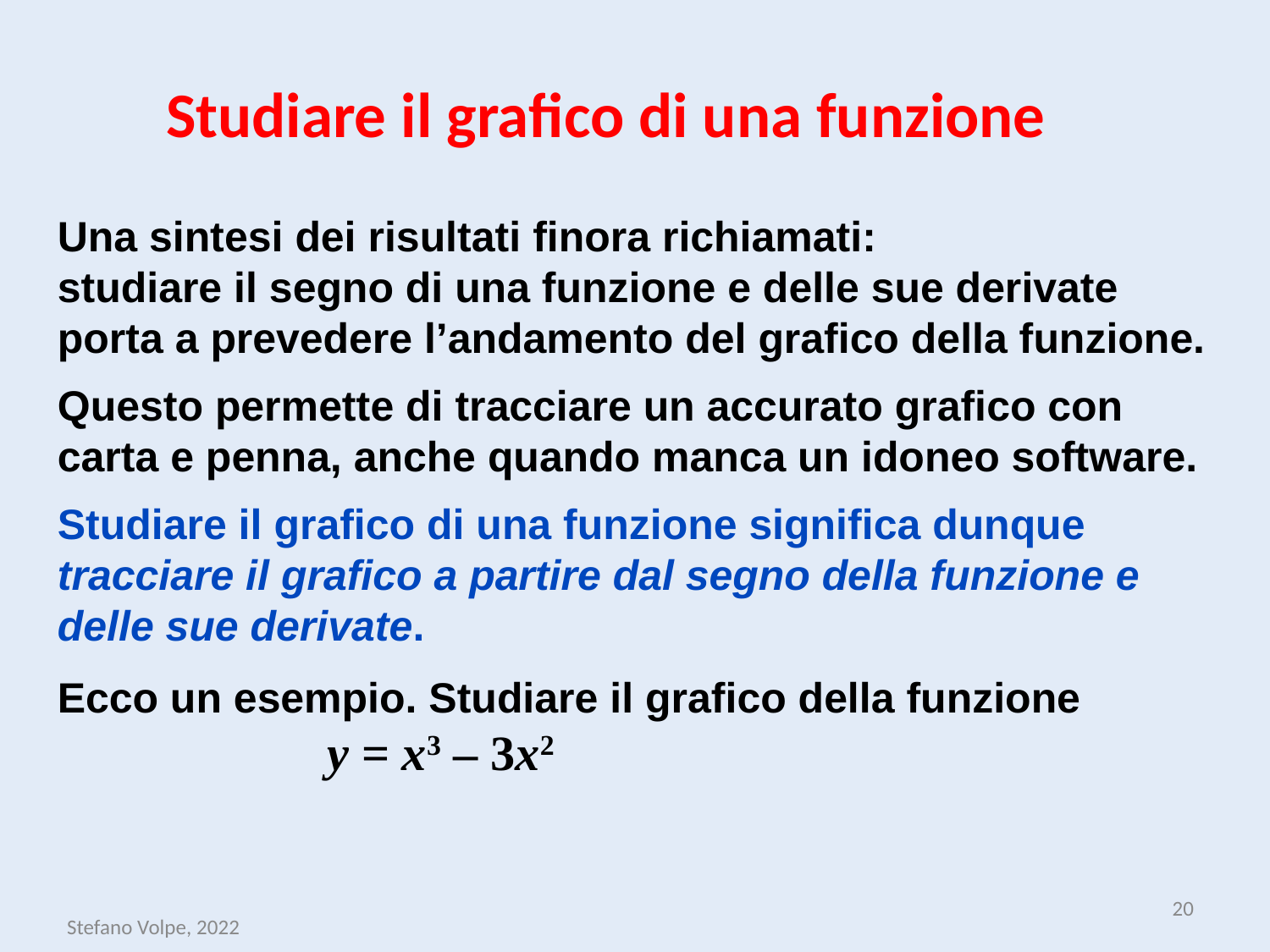

Studiare il grafico di una funzione
Una sintesi dei risultati finora richiamati:
studiare il segno di una funzione e delle sue derivate porta a prevedere l’andamento del grafico della funzione.

Questo permette di tracciare un accurato grafico con carta e penna, anche quando manca un idoneo software.

Studiare il grafico di una funzione significa dunque tracciare il grafico a partire dal segno della funzione e delle sue derivate.

Ecco un esempio. Studiare il grafico della funzione
                      y = x3 – 3x2
20
Stefano Volpe, 2022